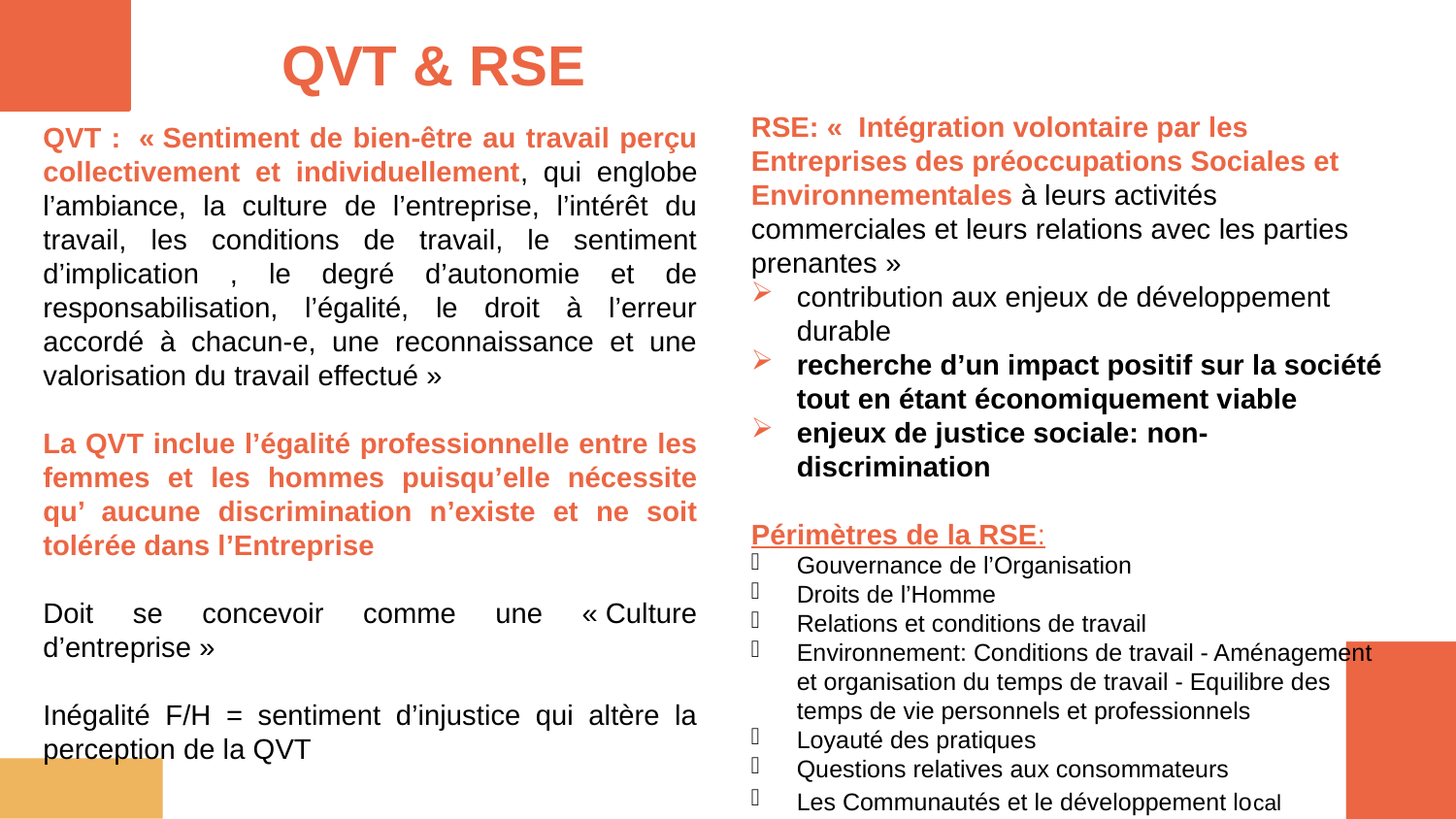

# QVT & RSE
RSE: «  Intégration volontaire par les Entreprises des préoccupations Sociales et Environnementales à leurs activités commerciales et leurs relations avec les parties prenantes »
contribution aux enjeux de développement durable
recherche d’un impact positif sur la société tout en étant économiquement viable
enjeux de justice sociale: non-discrimination

Périmètres de la RSE:
Gouvernance de l’Organisation
Droits de l’Homme
Relations et conditions de travail
Environnement: Conditions de travail - Aménagement et organisation du temps de travail - Equilibre des temps de vie personnels et professionnels
Loyauté des pratiques
Questions relatives aux consommateurs
Les Communautés et le développement local

QVT :  « Sentiment de bien-être au travail perçu collectivement et individuellement, qui englobe l’ambiance, la culture de l’entreprise, l’intérêt du travail, les conditions de travail, le sentiment d’implication , le degré d’autonomie et de responsabilisation, l’égalité, le droit à l’erreur accordé à chacun-e, une reconnaissance et une valorisation du travail effectué »

La QVT inclue l’égalité professionnelle entre les femmes et les hommes puisqu’elle nécessite qu’ aucune discrimination n’existe et ne soit tolérée dans l’Entreprise

Doit se concevoir comme une « Culture d’entreprise »

Inégalité F/H = sentiment d’injustice qui altère la perception de la QVT